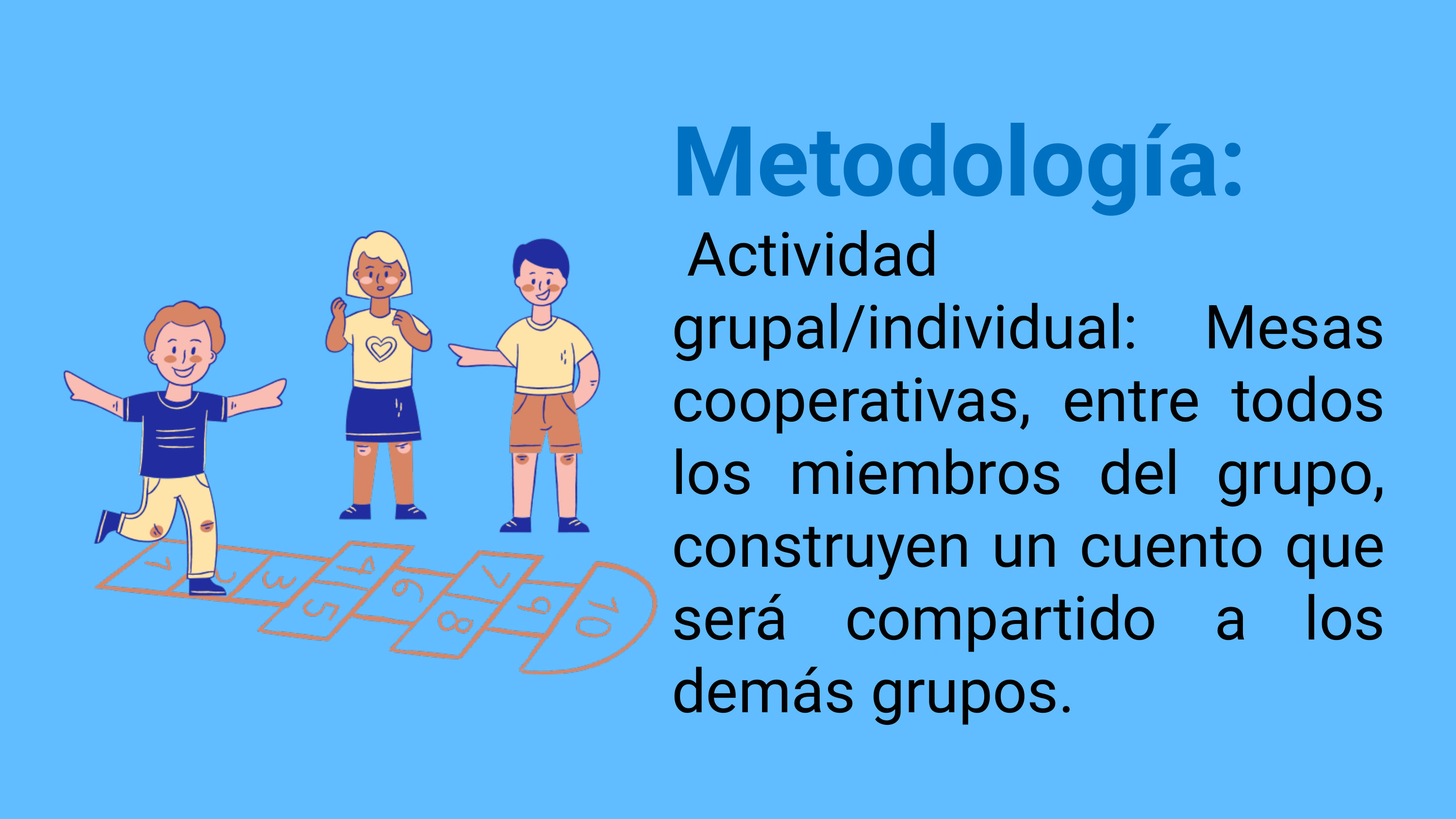

Metodología:     Actividad grupal/individual: Mesas cooperativas, entre todos los miembros del grupo, construyen un cuento que será compartido a los demás grupos.